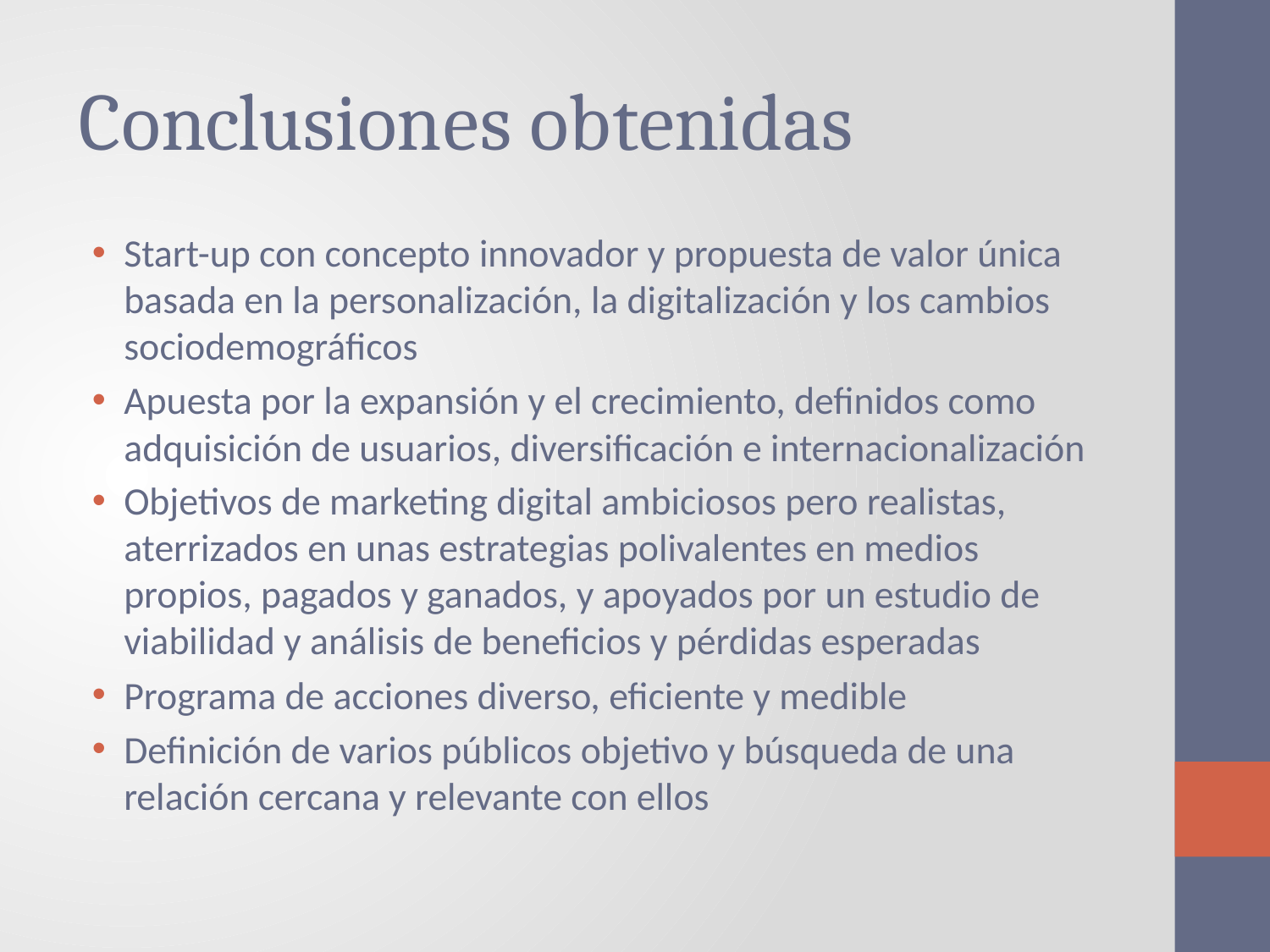

# Conclusiones obtenidas
Start-up con concepto innovador y propuesta de valor única basada en la personalización, la digitalización y los cambios sociodemográficos
Apuesta por la expansión y el crecimiento, definidos como adquisición de usuarios, diversificación e internacionalización
Objetivos de marketing digital ambiciosos pero realistas, aterrizados en unas estrategias polivalentes en medios propios, pagados y ganados, y apoyados por un estudio de viabilidad y análisis de beneficios y pérdidas esperadas
Programa de acciones diverso, eficiente y medible
Definición de varios públicos objetivo y búsqueda de una relación cercana y relevante con ellos